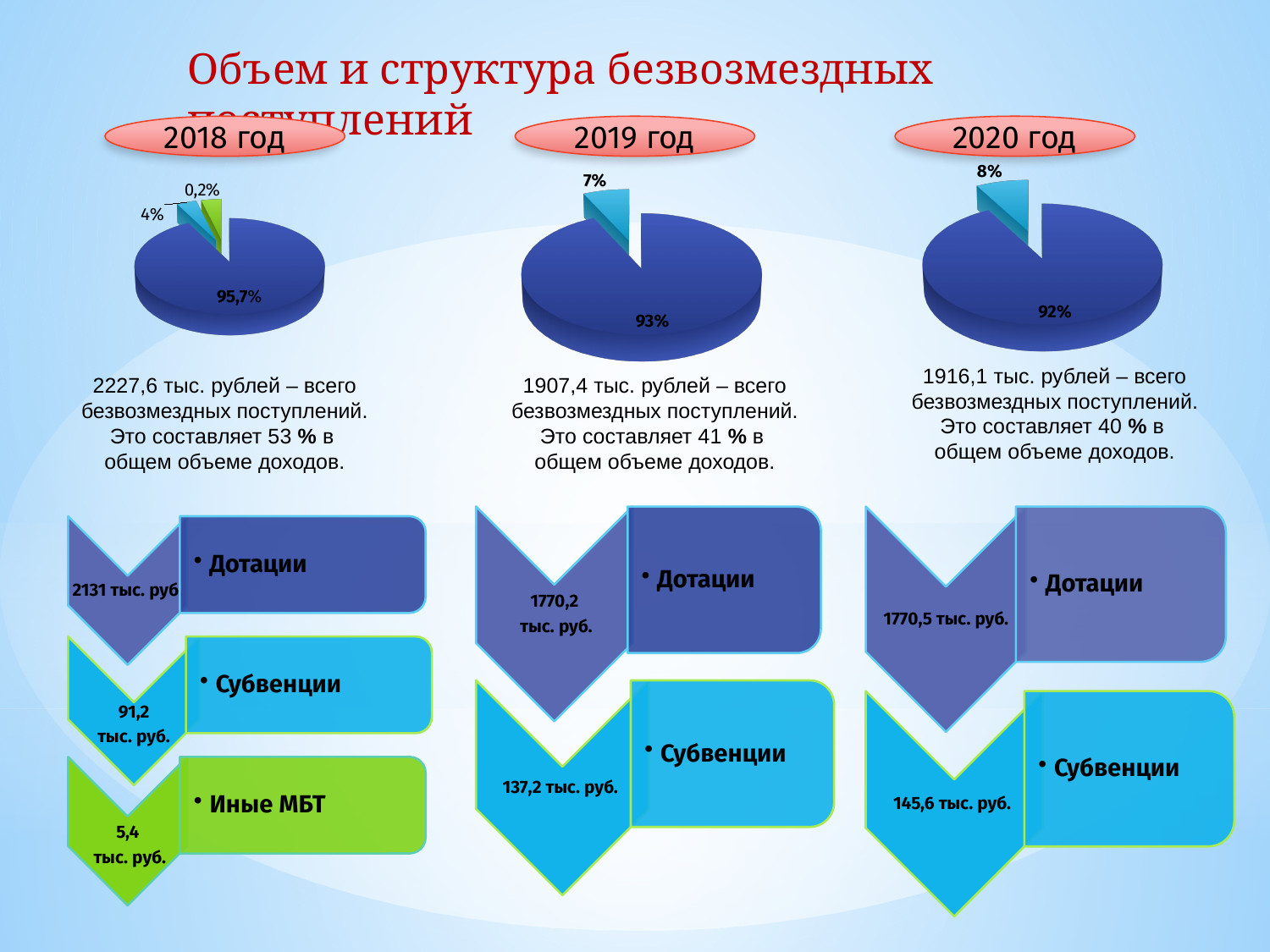

Объем и структура безвозмездных поступлений
2018 год
2019 год
2020 год

[unsupported chart]

[unsupported chart]

[unsupported chart]

1916,1 тыс. рублей – всего
безвозмездных поступлений.
Это составляет 40 % в
общем объеме доходов.
2227,6 тыс. рублей – всего
безвозмездных поступлений.
Это составляет 53 % в
общем объеме доходов.
1907,4 тыс. рублей – всего
безвозмездных поступлений.
Это составляет 41 % в
общем объеме доходов.
1770,2
 тыс. руб.
Дотации
137,2 тыс. руб.
Субвенции
1770,5 тыс. руб.
Дотации
145,6 тыс. руб.
Субвенции
2131 тыс. руб.
Дотации

91,2
 тыс. руб.
Субвенции

5,4
 тыс. руб.
Иные МБТ